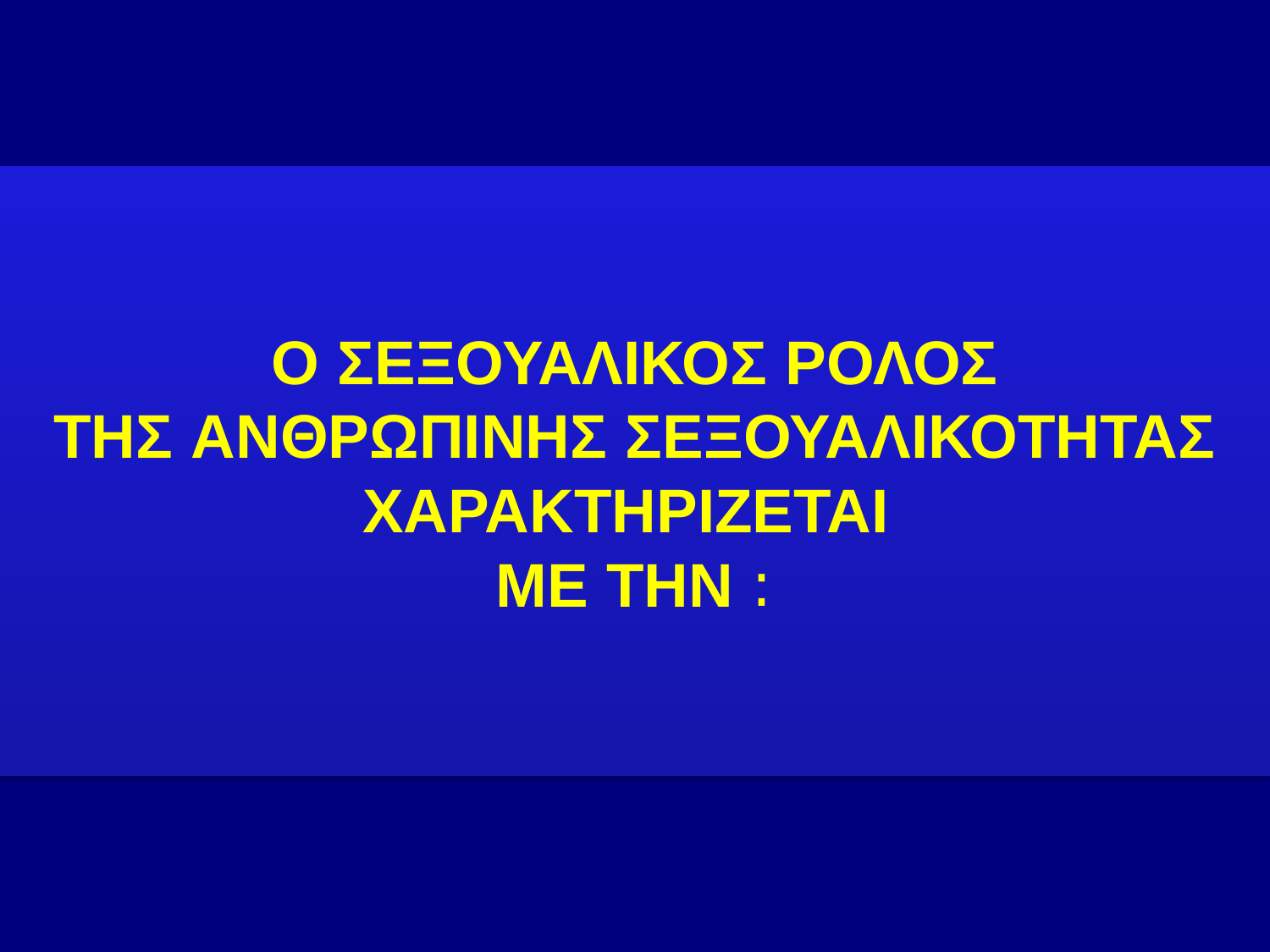

# Ο ΣΕΞΟΥΑΛΙΚΟΣ ΡΟΛΟΣ ΤΗΣ ΑΝΘΡΩΠΙΝΗΣ ΣΕΞΟΥΑΛΙΚΟΤΗΤΑΣ ΧΑΡΑΚΤΗΡΙΖΕΤΑΙ ΜΕ ΤΗΝ :